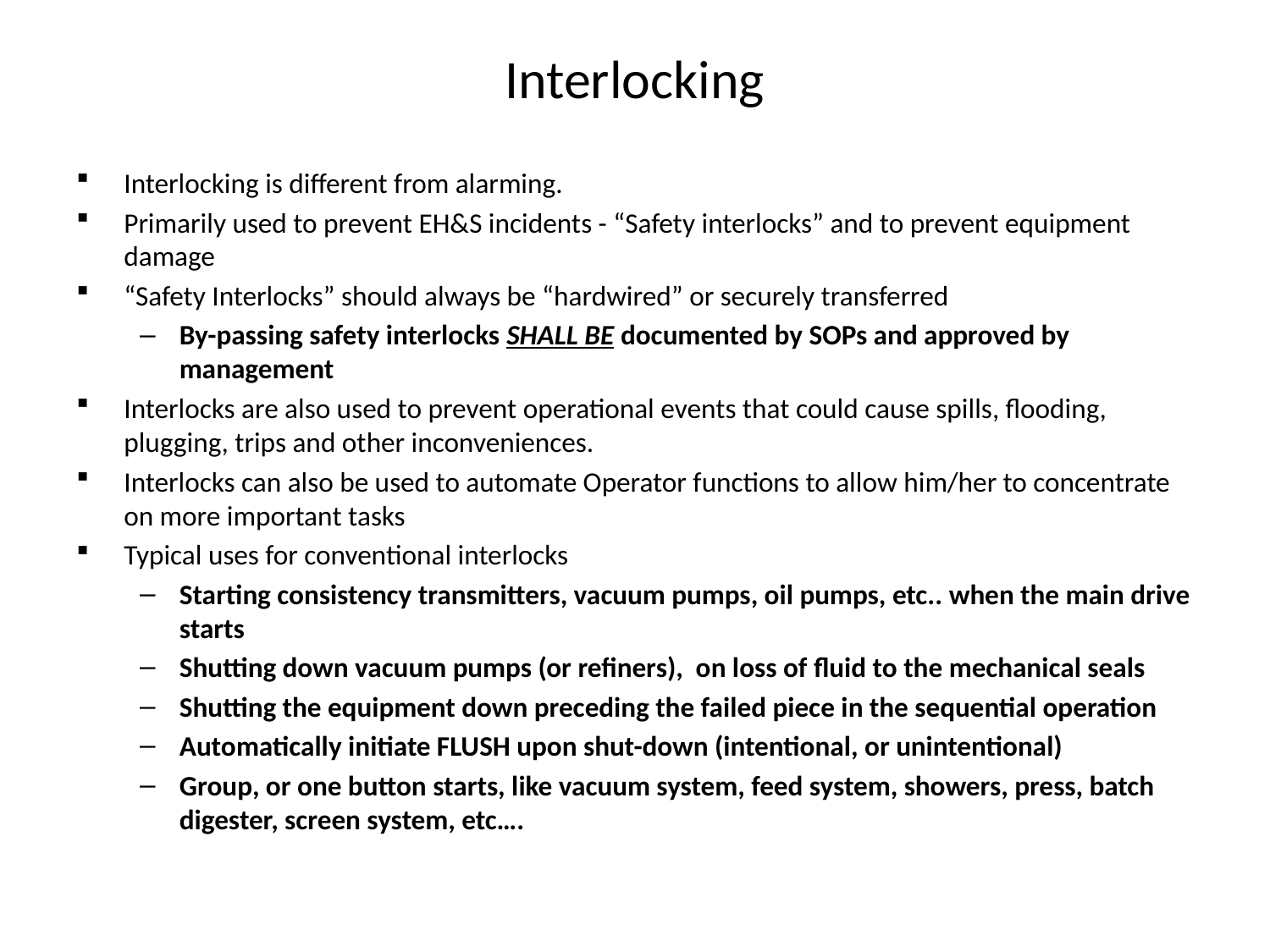

# Interlocking
Interlocking is different from alarming.
Primarily used to prevent EH&S incidents - “Safety interlocks” and to prevent equipment damage
“Safety Interlocks” should always be “hardwired” or securely transferred
By-passing safety interlocks SHALL BE documented by SOPs and approved by management
Interlocks are also used to prevent operational events that could cause spills, flooding, plugging, trips and other inconveniences.
Interlocks can also be used to automate Operator functions to allow him/her to concentrate on more important tasks
Typical uses for conventional interlocks
Starting consistency transmitters, vacuum pumps, oil pumps, etc.. when the main drive starts
Shutting down vacuum pumps (or refiners),  on loss of fluid to the mechanical seals
Shutting the equipment down preceding the failed piece in the sequential operation
Automatically initiate FLUSH upon shut-down (intentional, or unintentional)
Group, or one button starts, like vacuum system, feed system, showers, press, batch digester, screen system, etc….